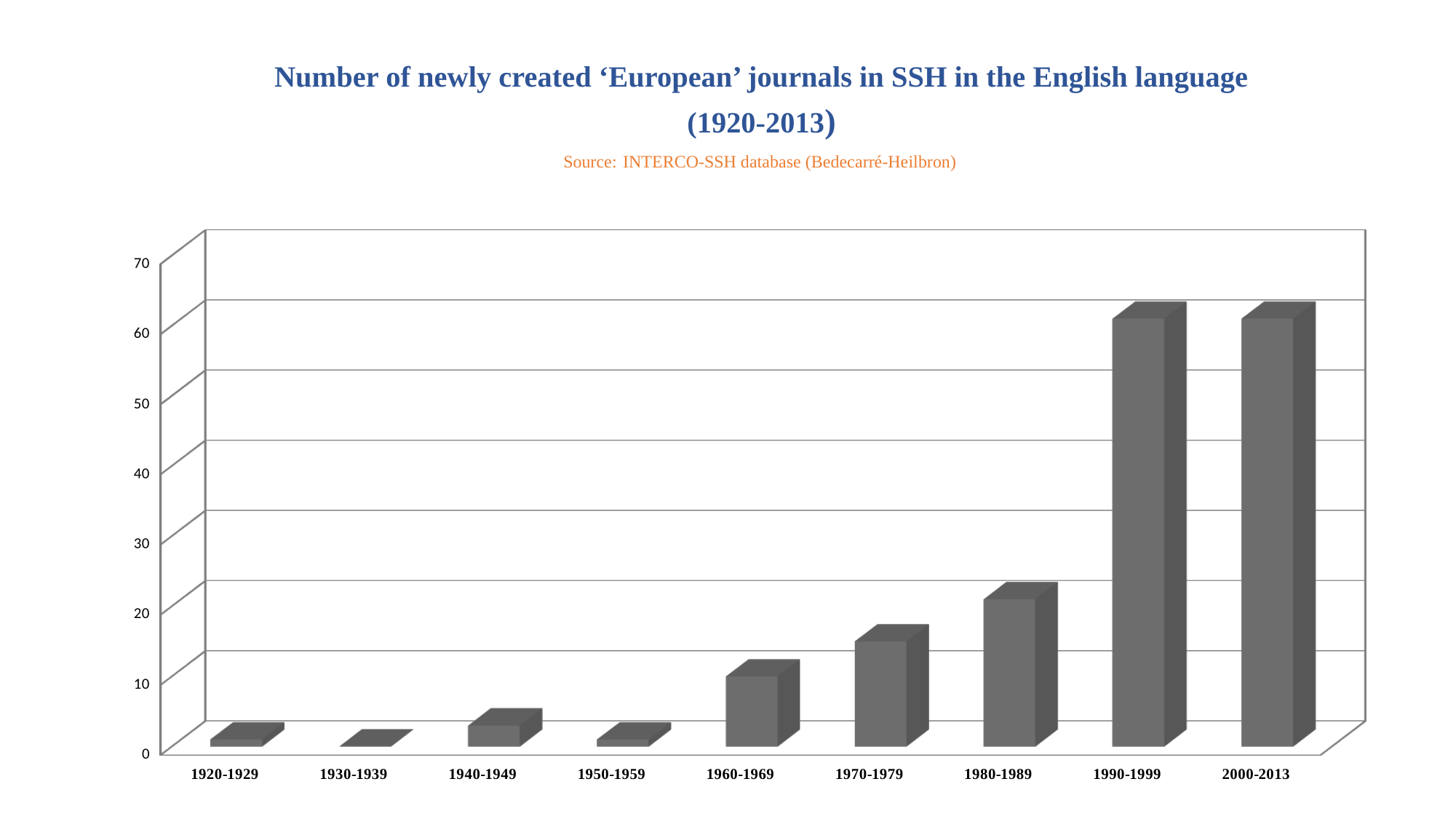

# Number of newly created ‘European’ journals in SSH in the English language (1920-2013) Source: INTERCO-SSH database (Bedecarré-Heilbron)

[unsupported chart]